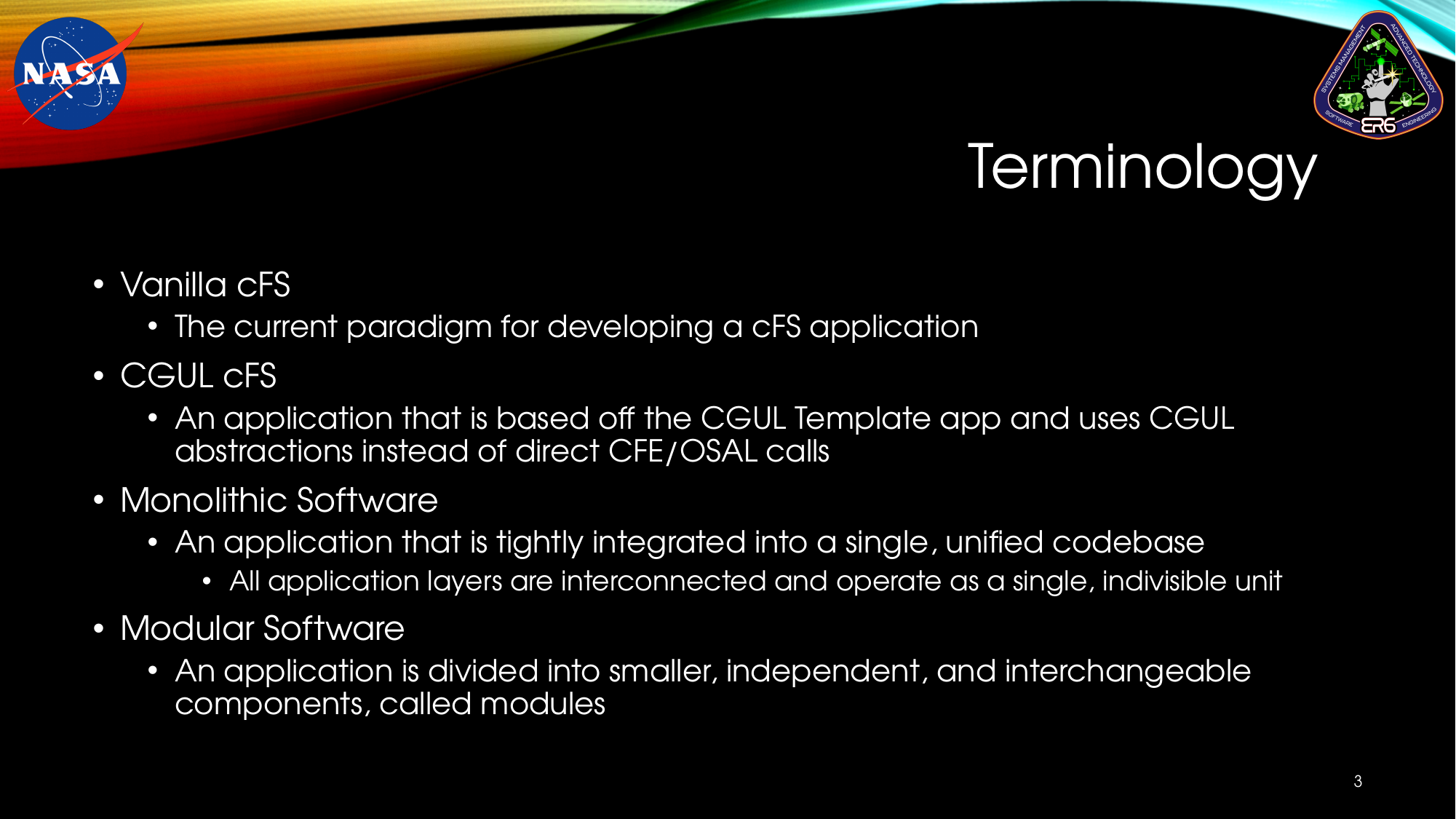

# Terminology
Vanilla cFS
The current paradigm for developing a cFS application
CGUL cFS
An application that is based off the CGUL Template app and uses CGUL abstractions instead of direct CFE/OSAL calls
Monolithic Software
An application that is tightly integrated into a single, unified codebase
All application layers are interconnected and operate as a single, indivisible unit
Modular Software
An application is divided into smaller, independent, and interchangeable components, called modules
3